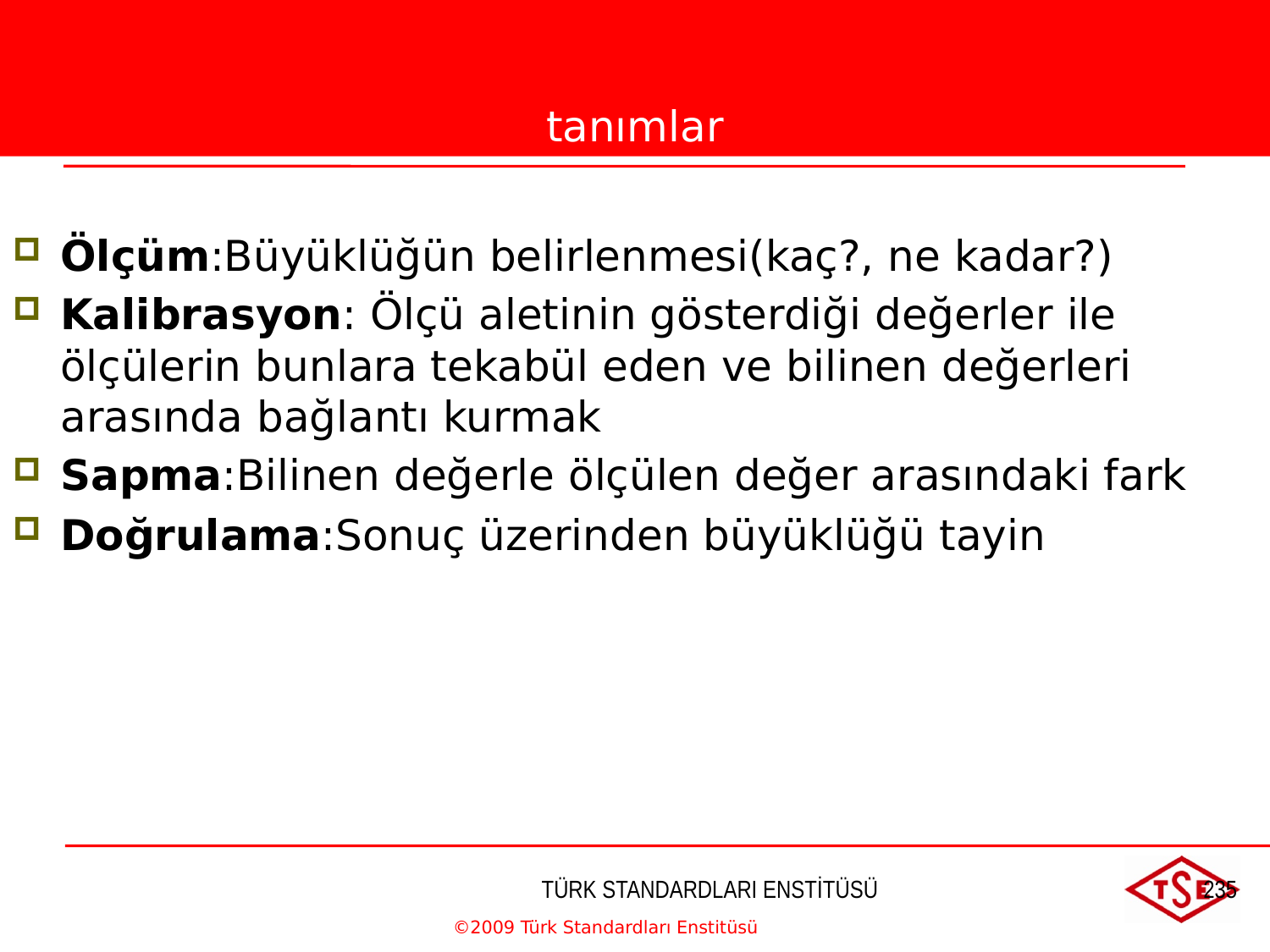

tanımlar
Ölçüm:Büyüklüğün belirlenmesi(kaç?, ne kadar?)
Kalibrasyon: Ölçü aletinin gösterdiği değerler ile ölçülerin bunlara tekabül eden ve bilinen değerleri arasında bağlantı kurmak
Sapma:Bilinen değerle ölçülen değer arasındaki fark
Doğrulama:Sonuç üzerinden büyüklüğü tayin

©2009 Türk Standardları Enstitüsü
TÜRK STANDARDLARI ENSTİTÜSÜ
235